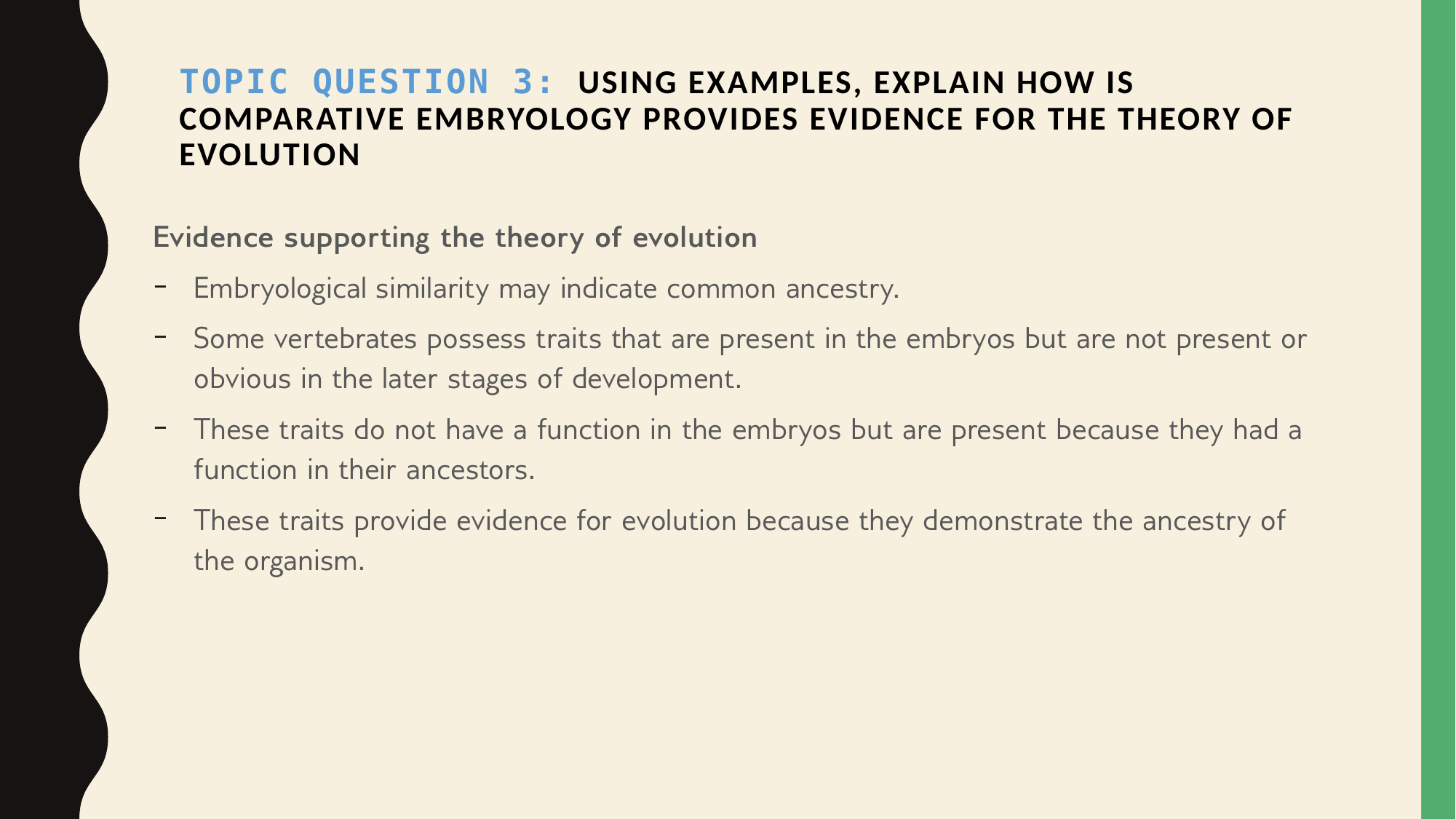

Topic Question 3:  Using examples, explain how is Comparative embryology provides evidence for the theory of evolution
Evidence supporting the theory of evolution
Embryological similarity may indicate common ancestry.
Some vertebrates possess traits that are present in the embryos but are not present or obvious in the later stages of development.
These traits do not have a function in the embryos but are present because they had a function in their ancestors.
These traits provide evidence for evolution because they demonstrate the ancestry of the organism.